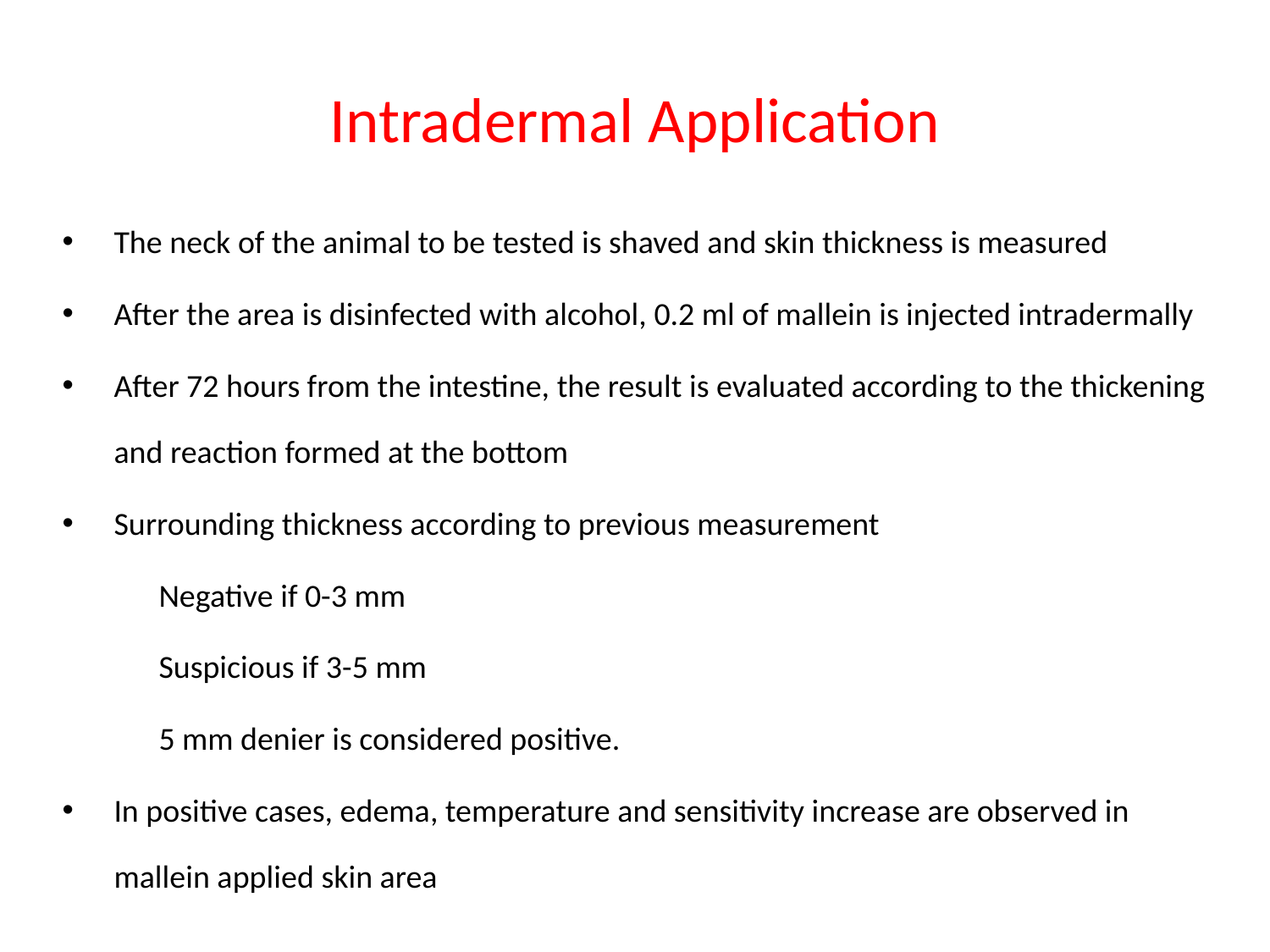

# Intradermal Application
The neck of the animal to be tested is shaved and skin thickness is measured
After the area is disinfected with alcohol, 0.2 ml of mallein is injected intradermally
After 72 hours from the intestine, the result is evaluated according to the thickening and reaction formed at the bottom
Surrounding thickness according to previous measurement
	Negative if 0-3 mm
	Suspicious if 3-5 mm
	5 mm denier is considered positive.
In positive cases, edema, temperature and sensitivity increase are observed in mallein applied skin area